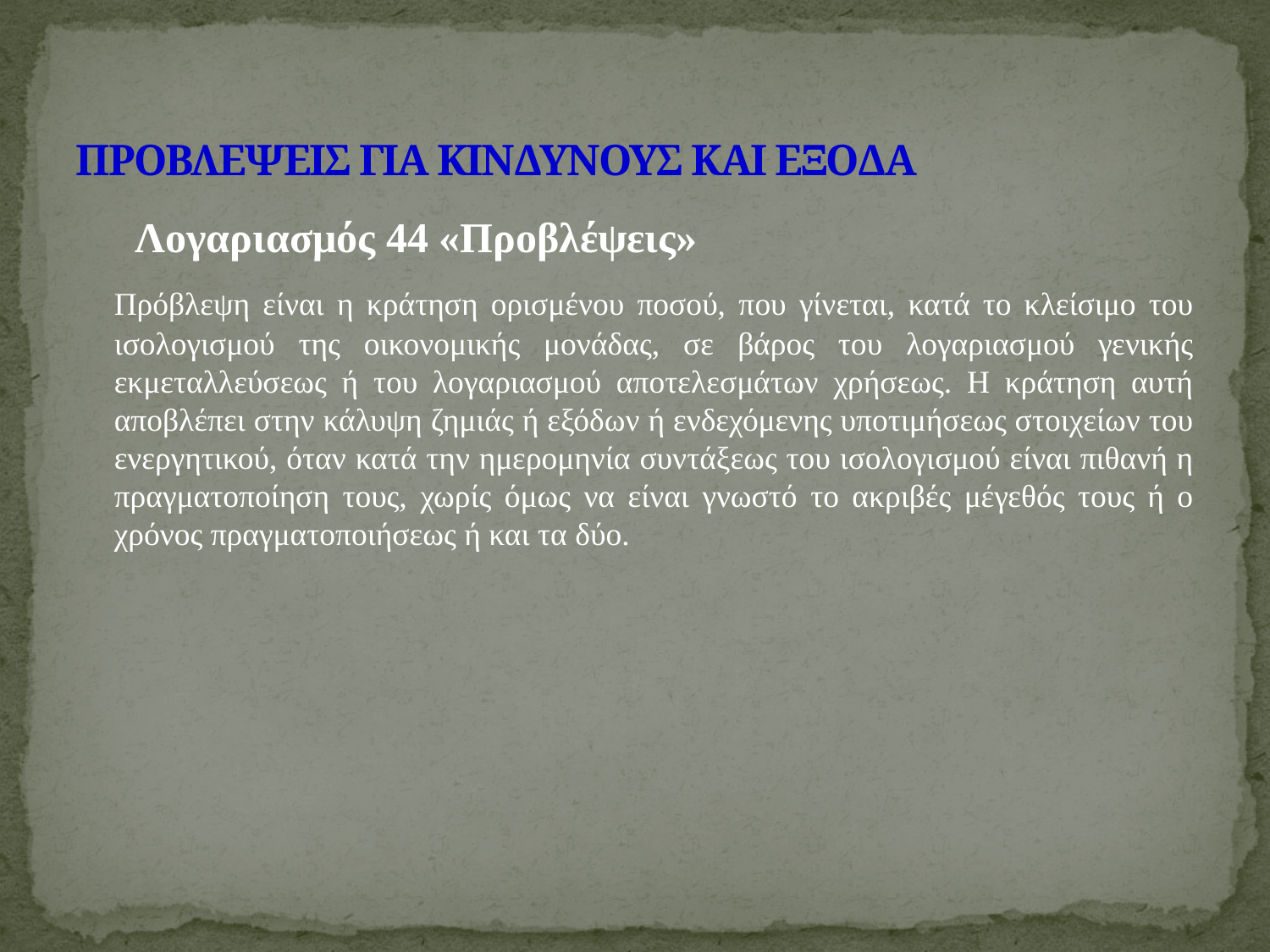

# ΠΡΟΒΛΕΨΕΙΣ ΓΙΑ ΚΙΝΔΥΝΟΥΣ ΚΑΙ ΕΞΟΔΑ
     Λογαριασμός 44 «Προβλέψεις»
	Πρόβλεψη είναι η κράτηση ορισμένου ποσού, που γίνεται, κατά το κλείσιμο του ισολογισμού της οικονομικής μονάδας, σε βάρος του λογαριασμού γενικής εκμεταλλεύσεως ή του λογαριασμού αποτελεσμάτων χρήσεως. Η κράτηση αυτή αποβλέπει στην κάλυψη ζημιάς ή εξόδων ή ενδεχόμενης υποτιμήσεως στοιχείων του ενεργητικού, όταν κατά την ημερομηνία συντάξεως του ισολογισμού είναι πιθανή η πραγματοποίηση τους, χωρίς όμως να είναι γνωστό το ακριβές μέγεθός τους ή ο χρόνος πραγματοποιήσεως ή και τα δύο.